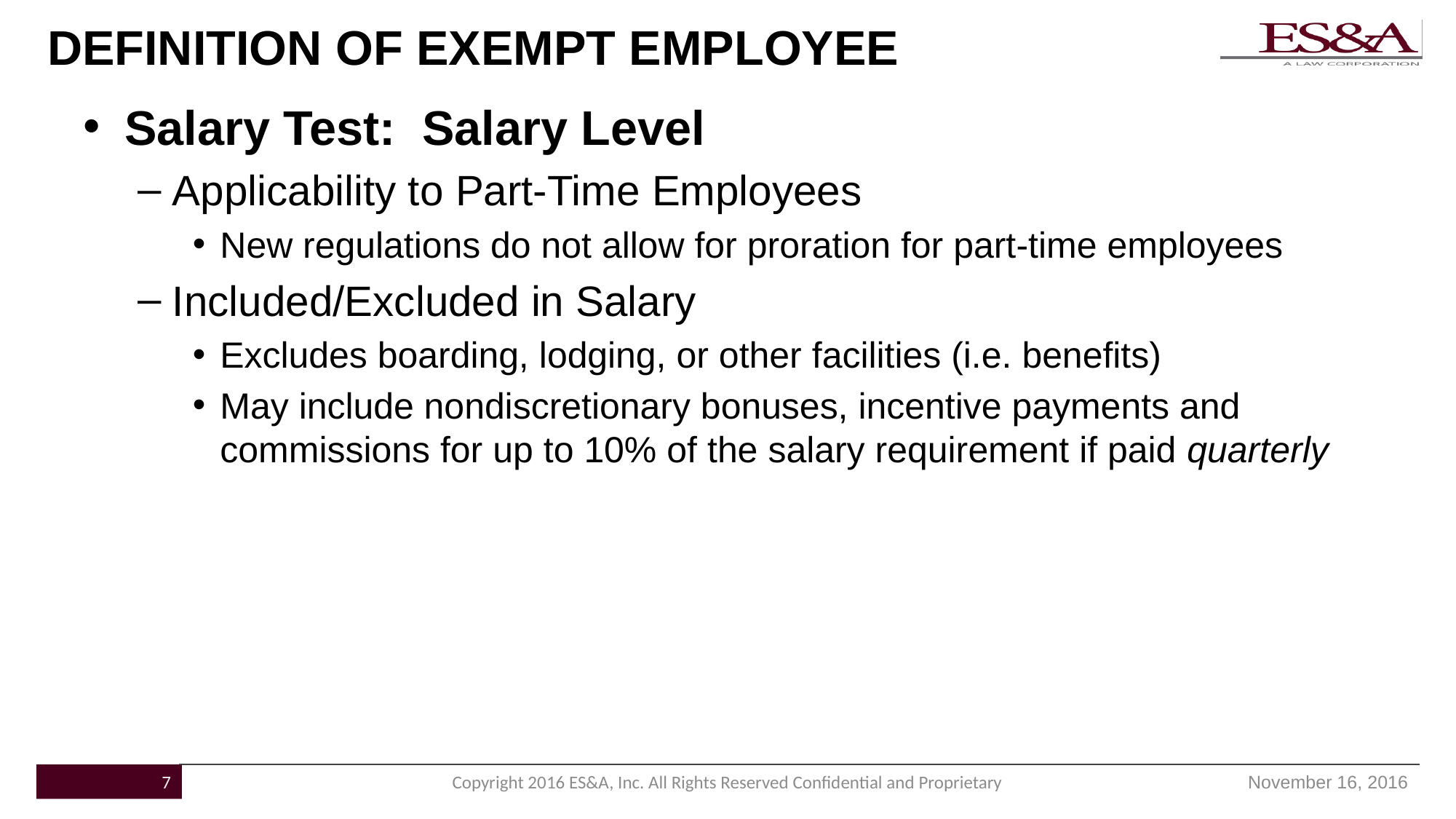

# DEFINITION OF EXEMPT EMPLOYEE
Salary Test:  Salary Level
Applicability to Part-Time Employees
New regulations do not allow for proration for part-time employees
Included/Excluded in Salary
Excludes boarding, lodging, or other facilities (i.e. benefits)
May include nondiscretionary bonuses, incentive payments and commissions for up to 10% of the salary requirement if paid quarterly
November 16, 2016
7
Copyright 2016 ES&A, Inc. All Rights Reserved Confidential and Proprietary